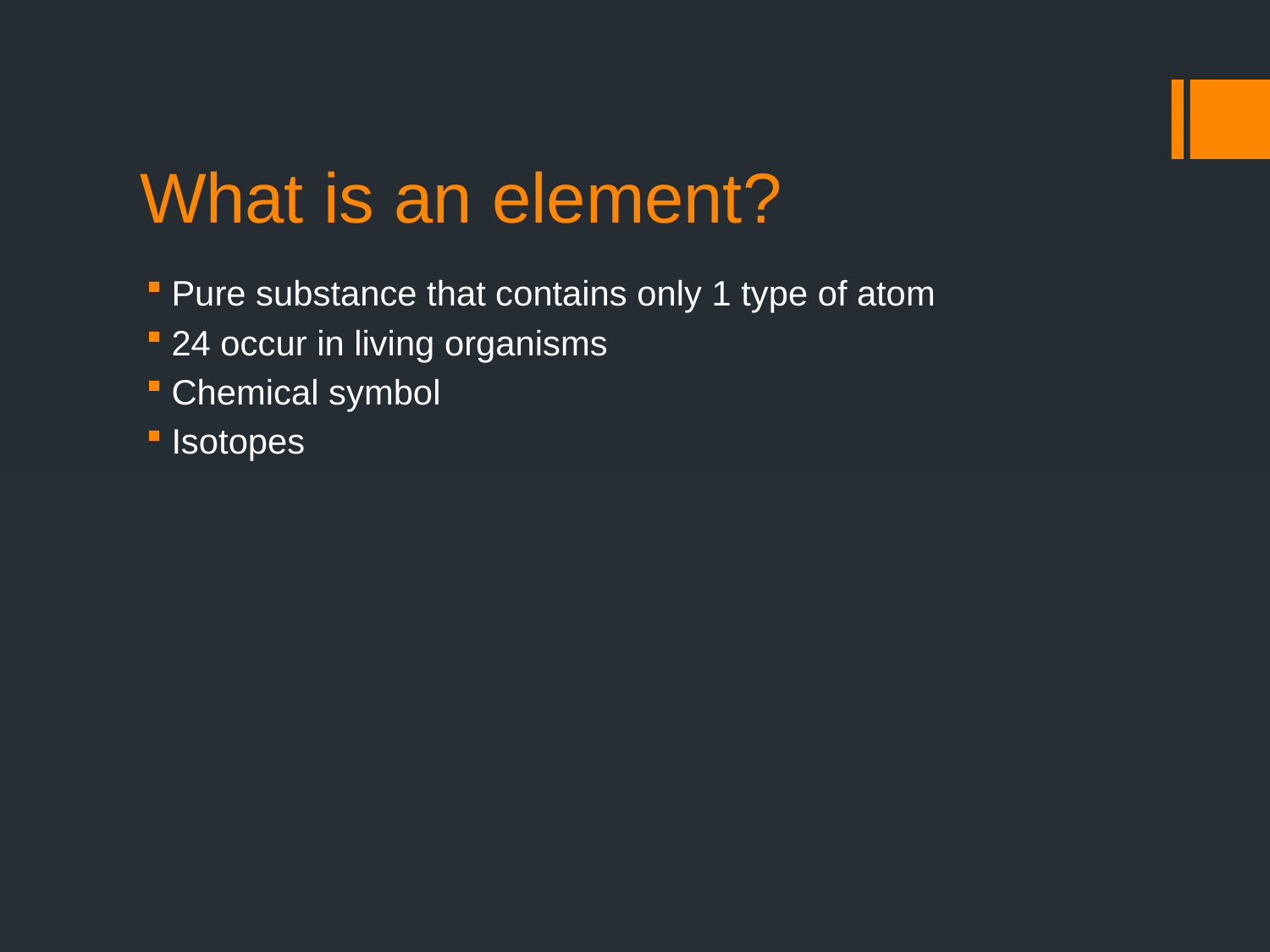

# What is an element?
Pure substance that contains only 1 type of atom
24 occur in living organisms
Chemical symbol
Isotopes